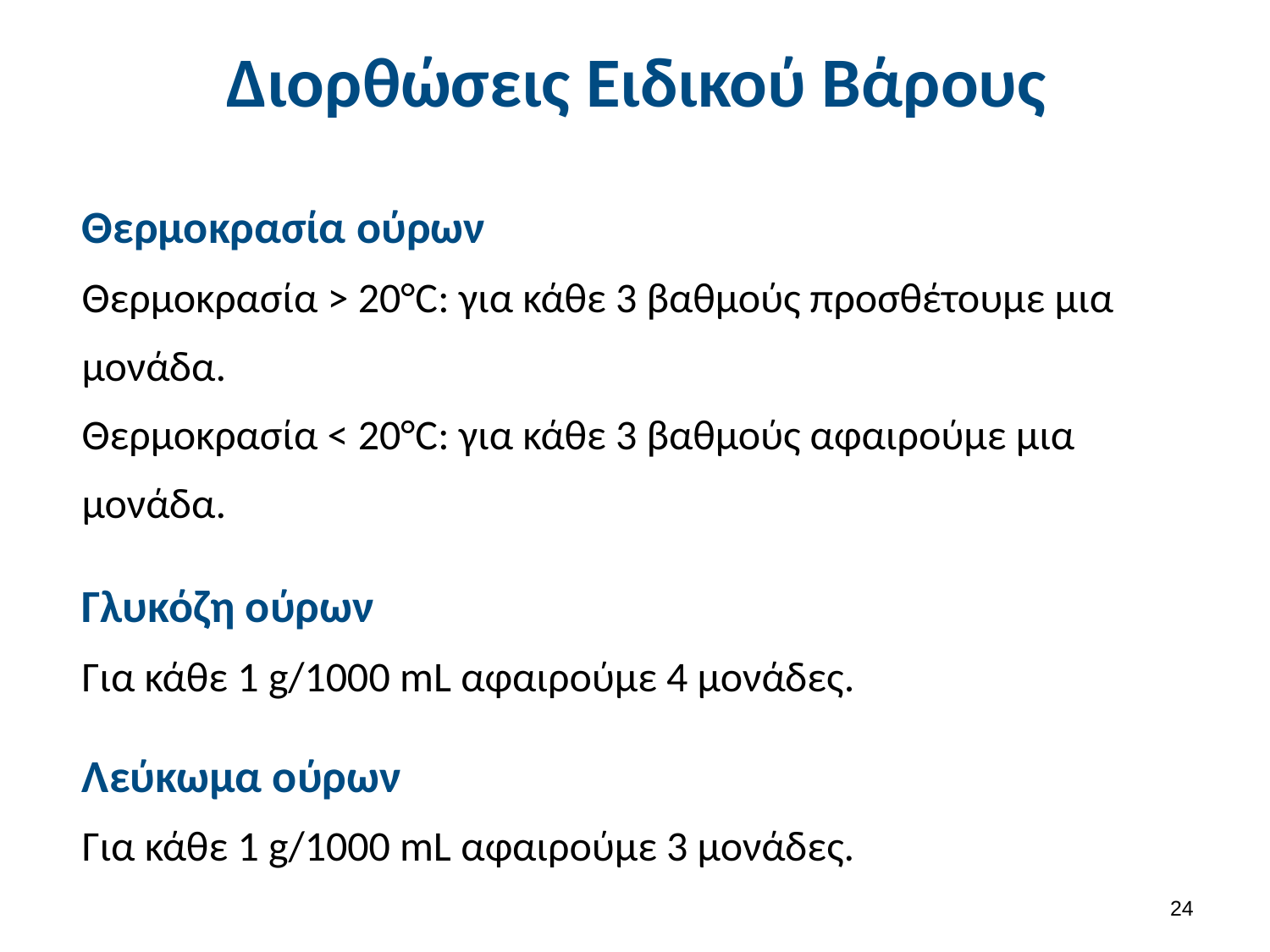

# Διορθώσεις Ειδικού Βάρους
Θερμοκρασία ούρων
Θερμοκρασία > 20°C: για κάθε 3 βαθμούς προσθέτουμε μια μονάδα.
Θερμοκρασία < 20°C: για κάθε 3 βαθμούς αφαιρούμε μια μονάδα.
Γλυκόζη ούρων
Για κάθε 1 g/1000 mL αφαιρούμε 4 μονάδες.
Λεύκωμα ούρων
Για κάθε 1 g/1000 mL αφαιρούμε 3 μονάδες.
24